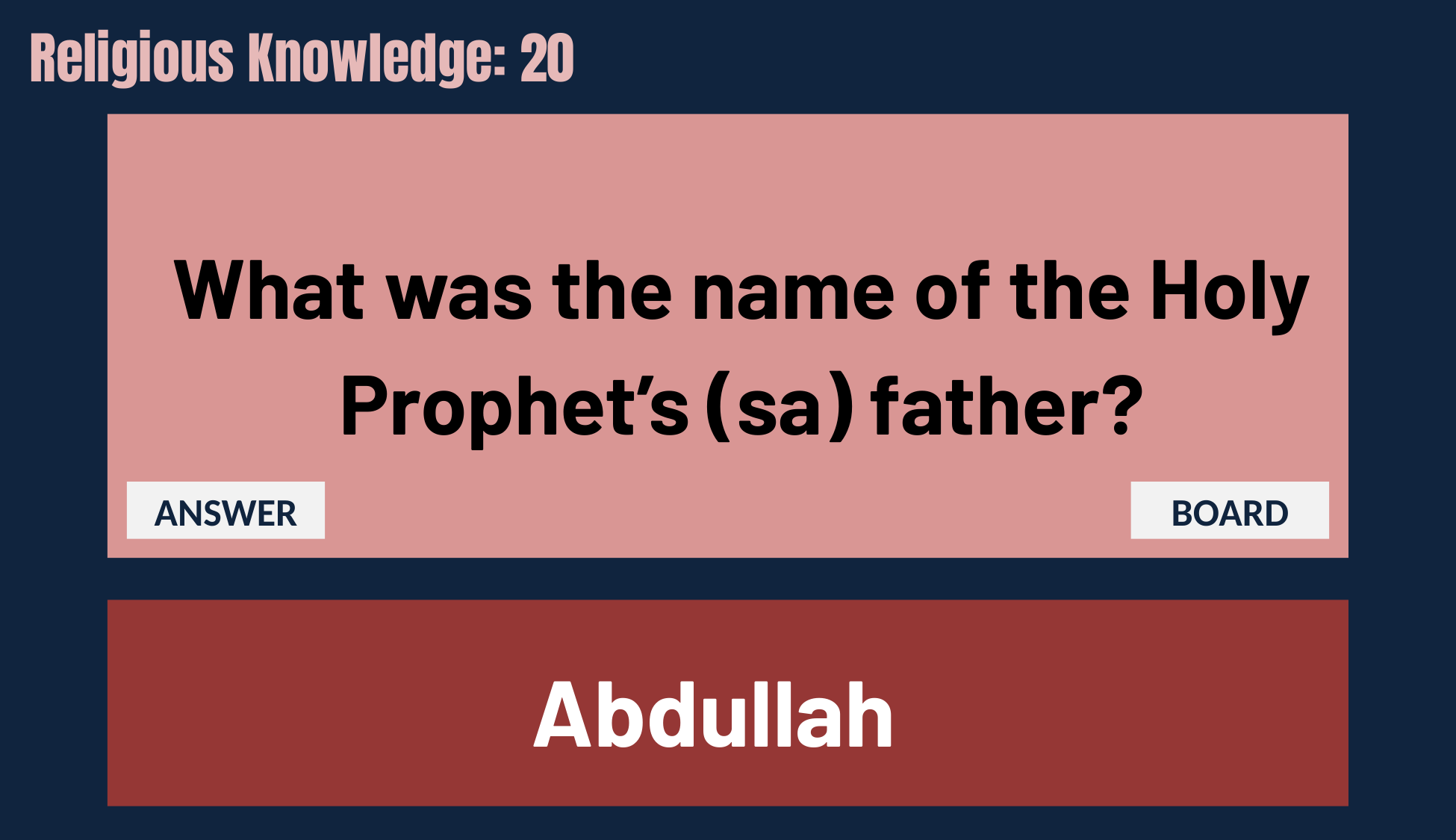

Religious Knowledge: 20
What was the name of the Holy Prophet’s (sa) father?
ANSWER
BOARD

Abdullah